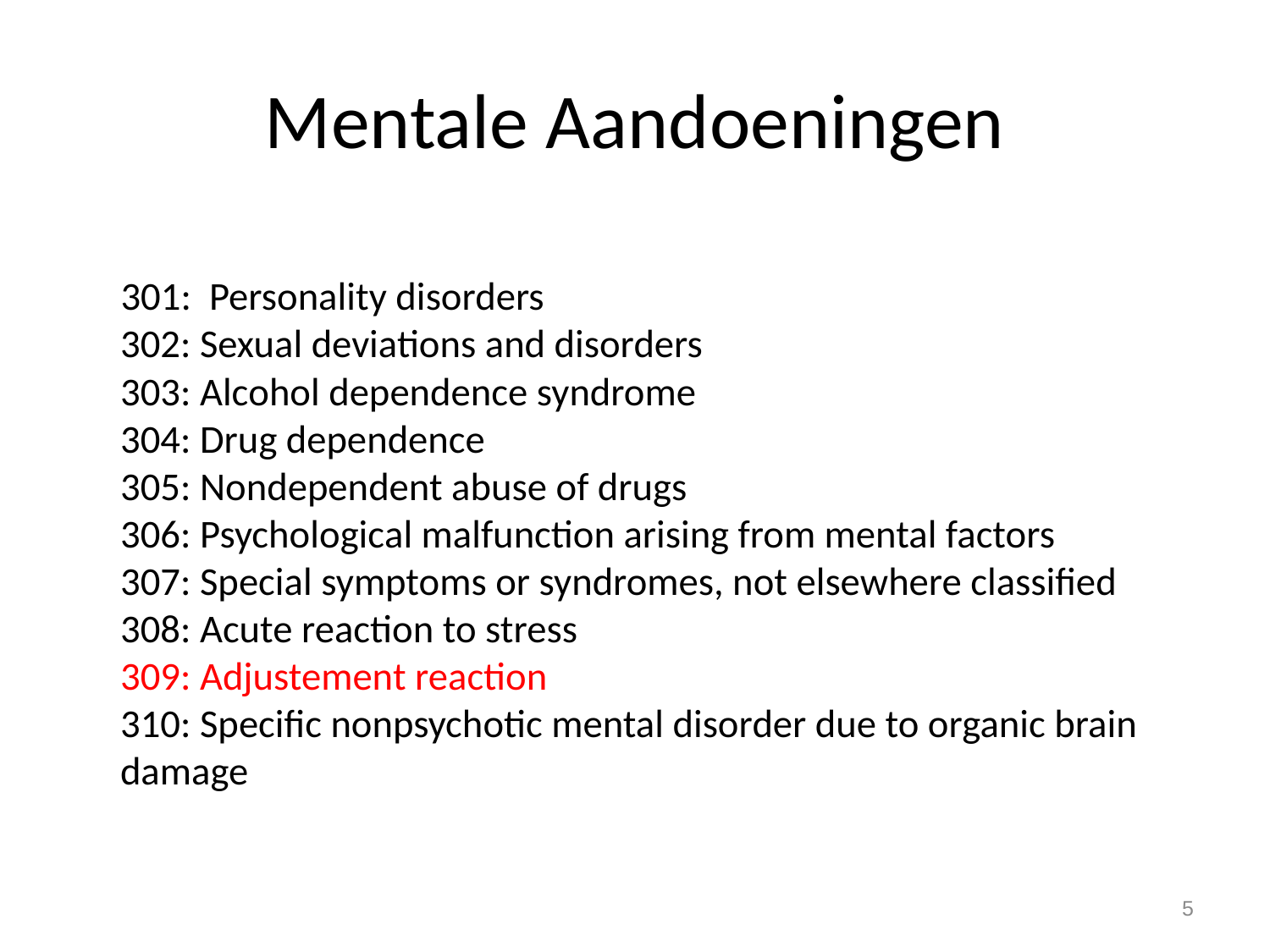

# Mentale Aandoeningen

     301:  Personality disorders
302: Sexual deviations and disorders
303: Alcohol dependence syndrome
304: Drug dependence
305: Nondependent abuse of drugs
306: Psychological malfunction arising from mental factors
307: Special symptoms or syndromes, not elsewhere classified
308: Acute reaction to stress
309: Adjustement reaction
310: Specific nonpsychotic mental disorder due to organic brain damage
5